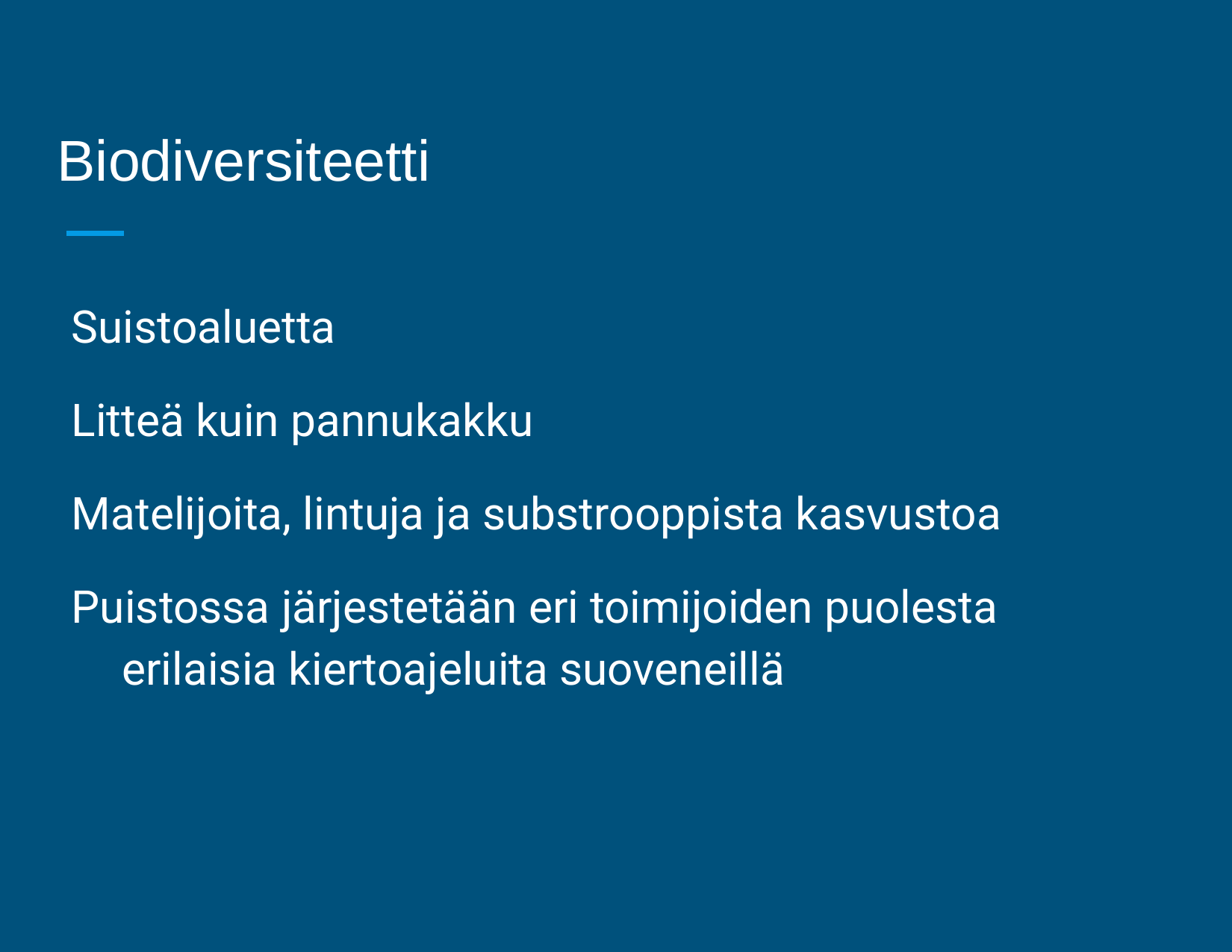

# Biodiversiteetti
Suistoaluetta
Litteä kuin pannukakku
Matelijoita, lintuja ja substrooppista kasvustoa
Puistossa järjestetään eri toimijoiden puolesta erilaisia kiertoajeluita suoveneillä